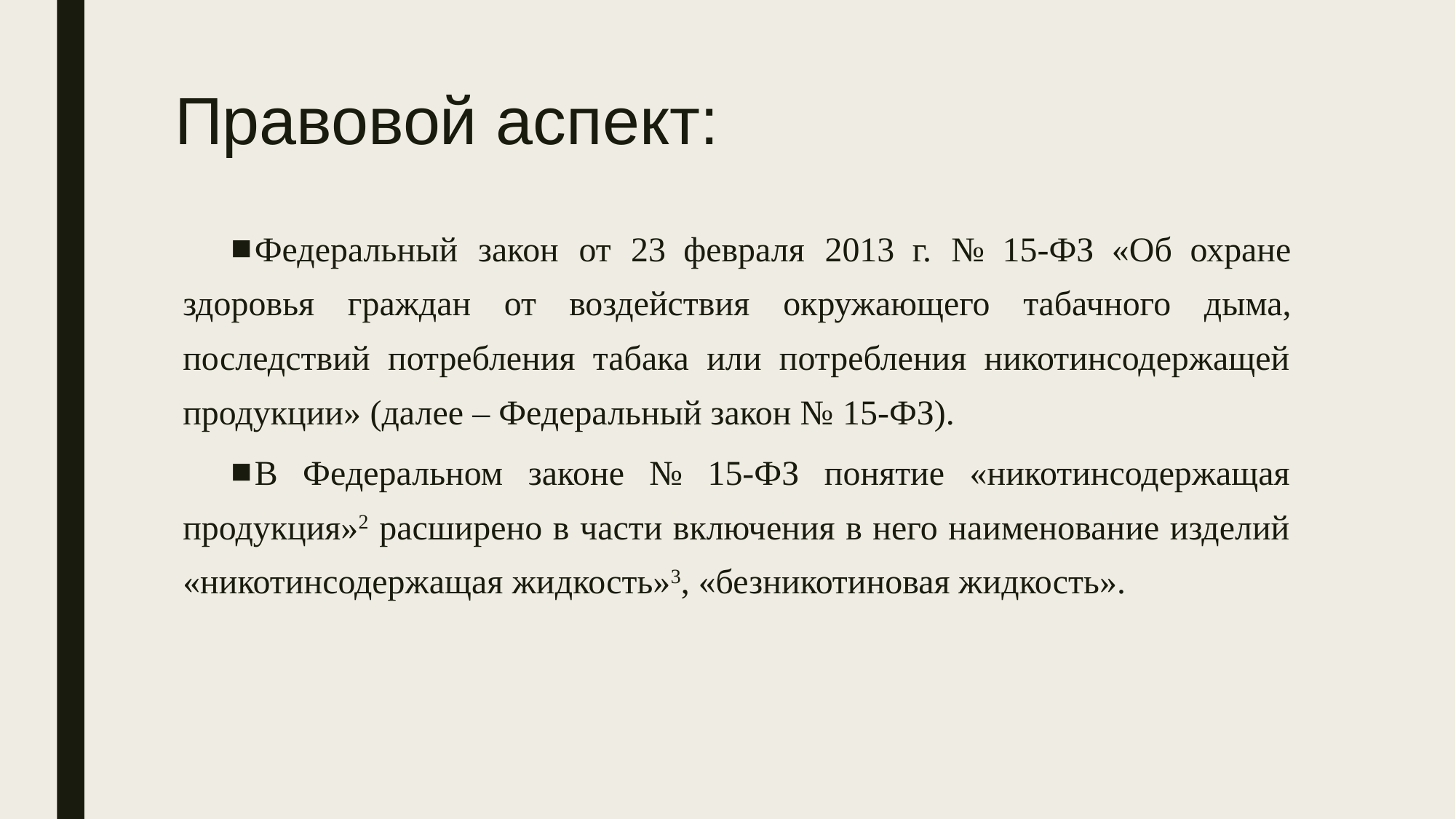

# Правовой аспект:
Федеральный закон от 23 февраля 2013 г. № 15-ФЗ «Об охране здоровья граждан от воздействия окружающего табачного дыма, последствий потребления табака или потребления никотинсодержащей продукции» (далее – Федеральный закон № 15-ФЗ).
В Федеральном законе № 15-ФЗ понятие «никотинсодержащая продукция»2 расширено в части включения в него наименование изделий «никотинсодержащая жидкость»3, «безникотиновая жидкость».